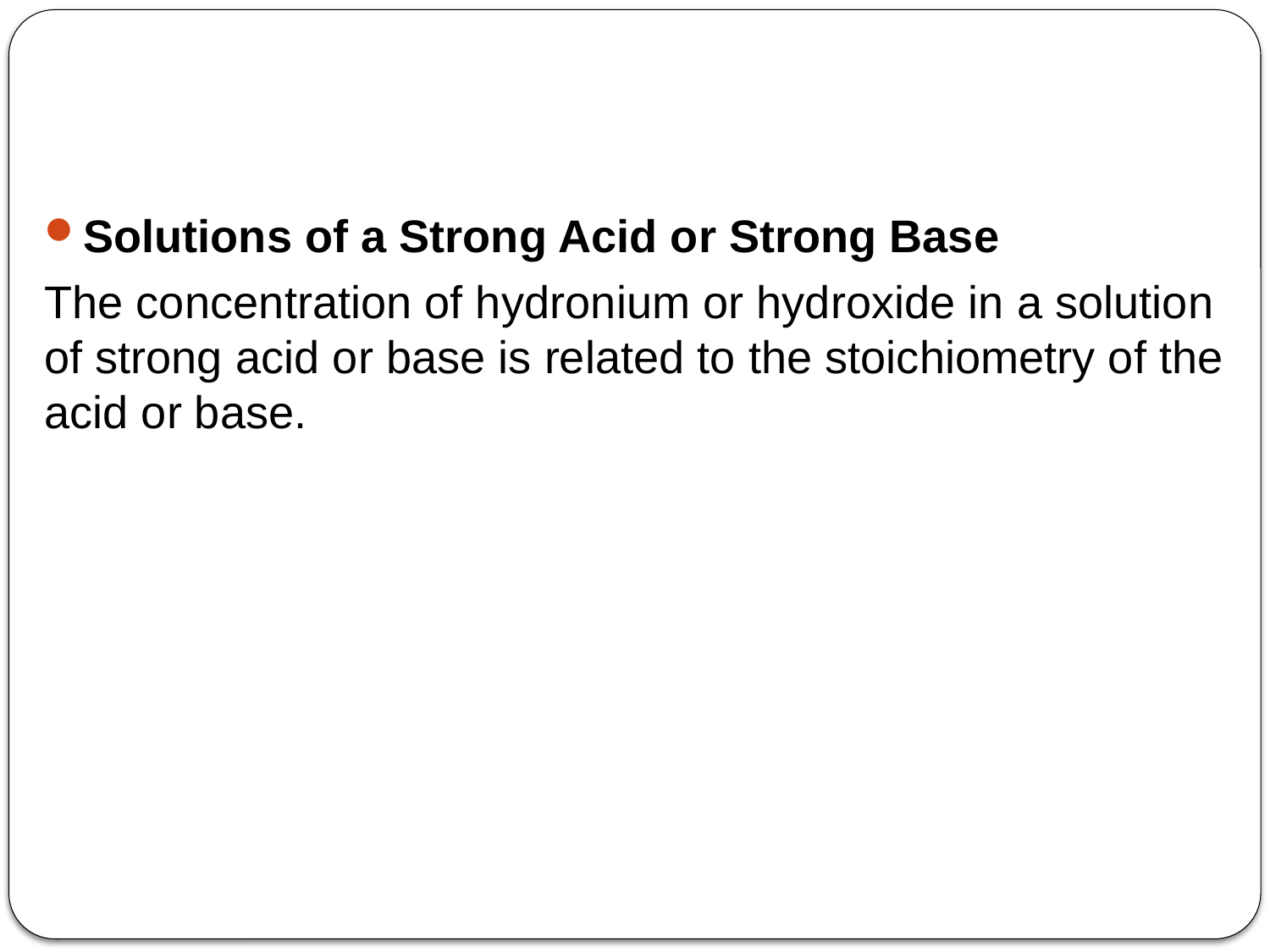

Solutions of a Strong Acid or Strong Base
The concentration of hydronium or hydroxide in a solution of strong acid or base is related to the stoichiometry of the acid or base.